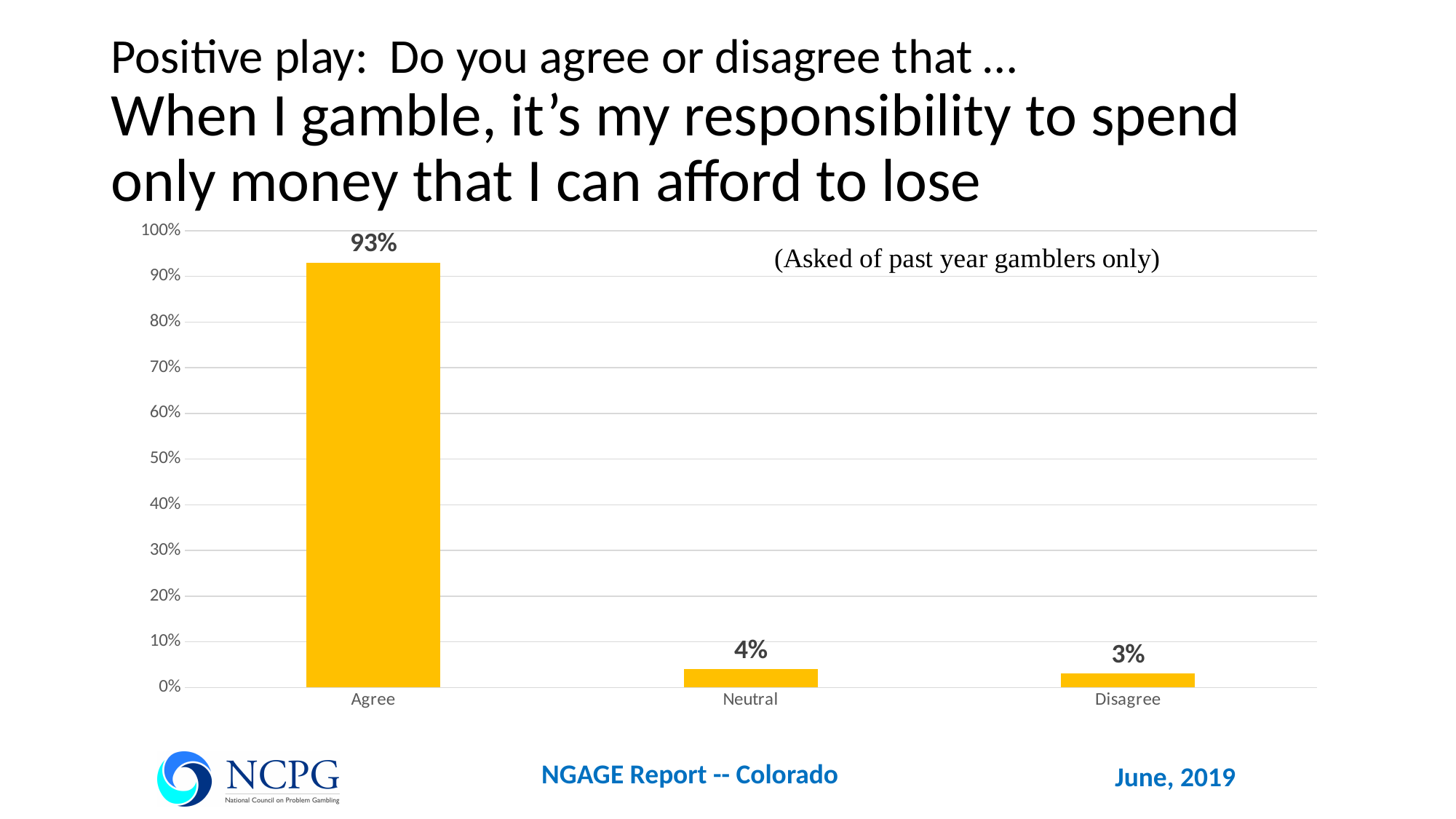

# Positive play:  Do you agree or disagree that … When I gamble, it’s my responsibility to spend only money that I can afford to lose

### Chart

| Category | Column1 |
|---|---|
| Agree | 0.93 |
| Neutral | 0.04 |
| Disagree | 0.03 |